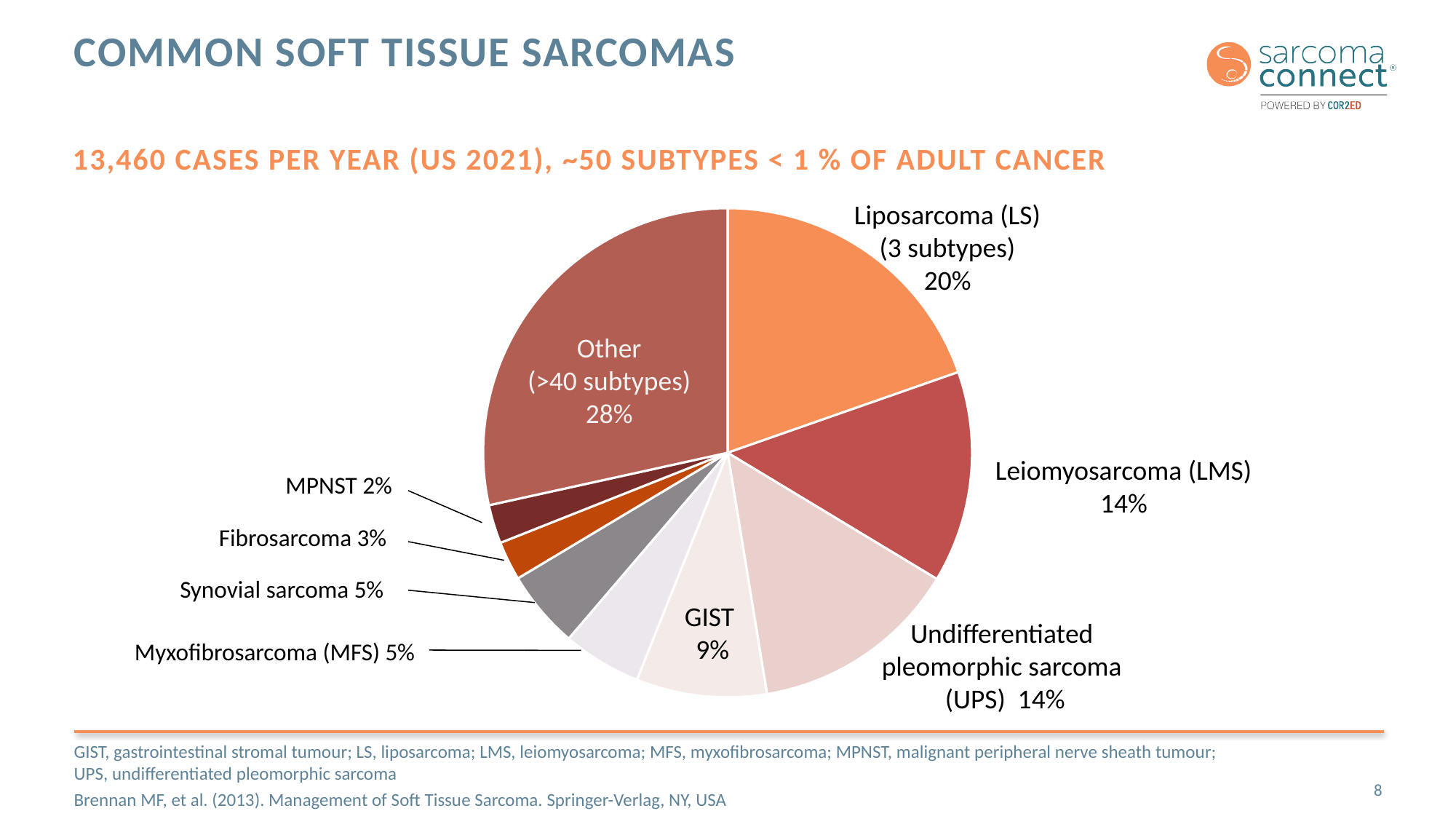

# Common Soft Tissue Sarcomas
13,460 cases per year (US 2021), ~50 subtypes < 1 % of adult cancer
Liposarcoma (LS)
(3 subtypes)
20%

### Chart

| Category |  |
|---|---|
| Liposarcoma (3 types) | 1965.0 |
| Leiomyosarcoma | 1399.0 |
| UPS | 1378.0 |
| GIST | 863.0 |
| Myxofibrosarcoma | 521.0 |
| Synovial  | 515.0 |
| Fibrosarcoma | 258.0 |
| MPNST | 256.0 |
| Other (over 50 types) | 2845.0 |
Other
(>40 subtypes)
28%
Leiomyosarcoma (LMS)
14%
MPNST 2%
Fibrosarcoma 3%
Synovial sarcoma 5%
GIST
9%
Undifferentiated
pleomorphic sarcoma
(UPS)  14%
Myxofibrosarcoma (MFS) 5%
GIST, gastrointestinal stromal tumour; LS, liposarcoma; LMS, leiomyosarcoma; MFS, myxofibrosarcoma; MPNST, malignant peripheral nerve sheath tumour;
UPS, undifferentiated pleomorphic sarcoma
Brennan MF, et al. (2013). Management of Soft Tissue Sarcoma. Springer-Verlag, NY, USA
8